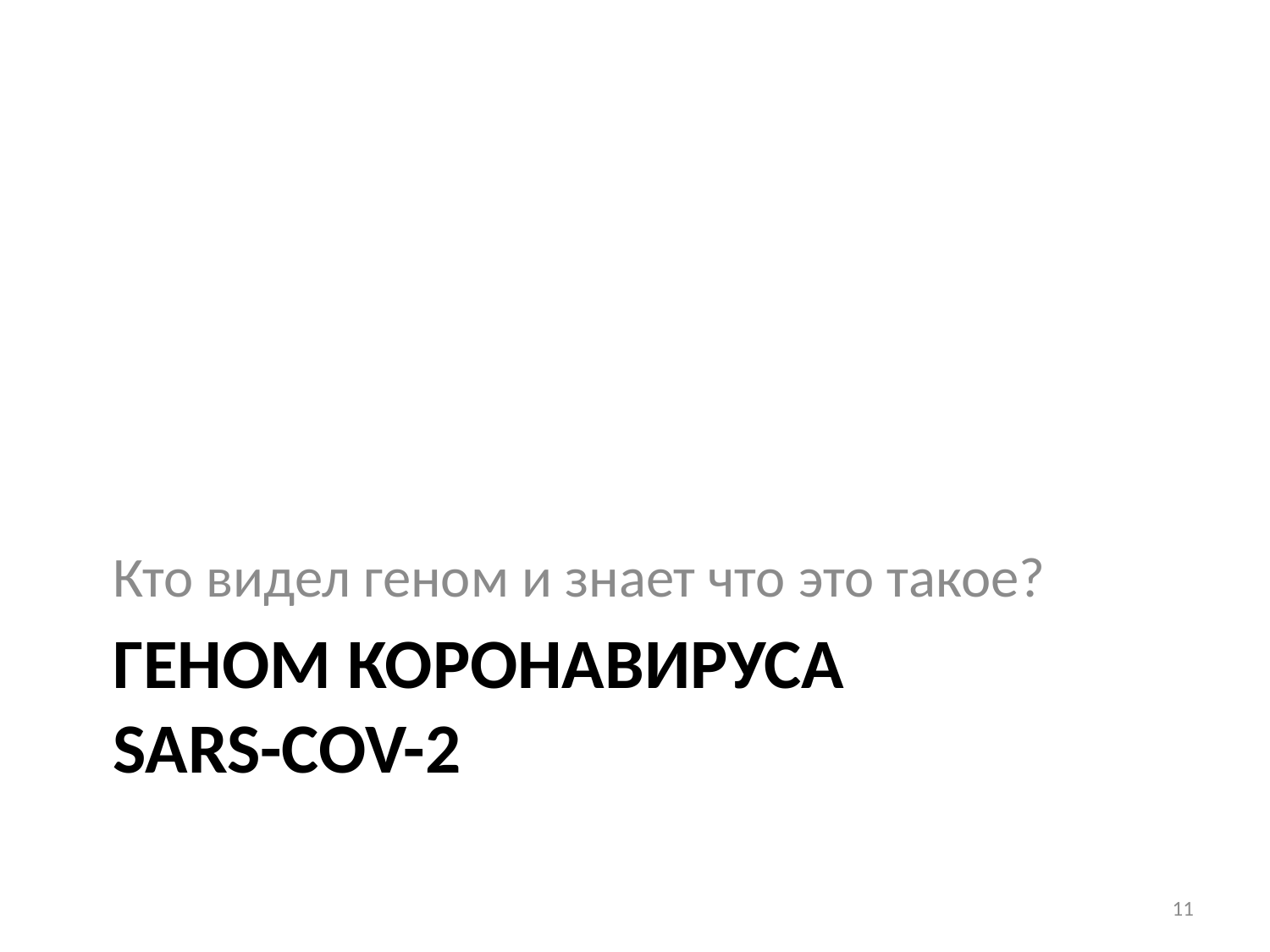

Кто видел геном и знает что это такое?
# Геном коронавируса SARS-CoV-2
11